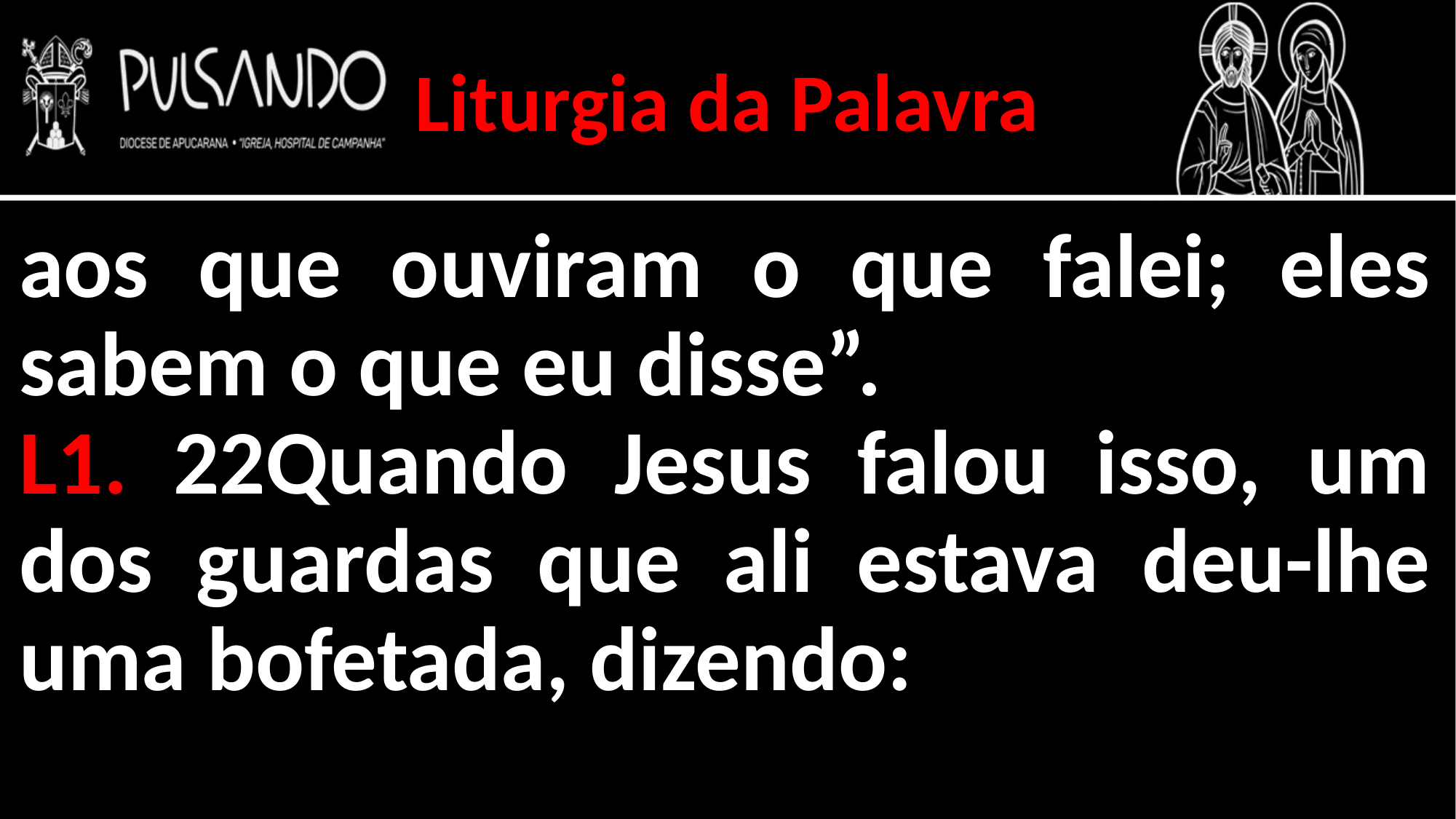

Liturgia da Palavra
aos que ouviram o que falei; eles sabem o que eu disse”.
L1. 22Quando Jesus falou isso, um dos guardas que ali estava deu-lhe uma bofetada, dizendo: